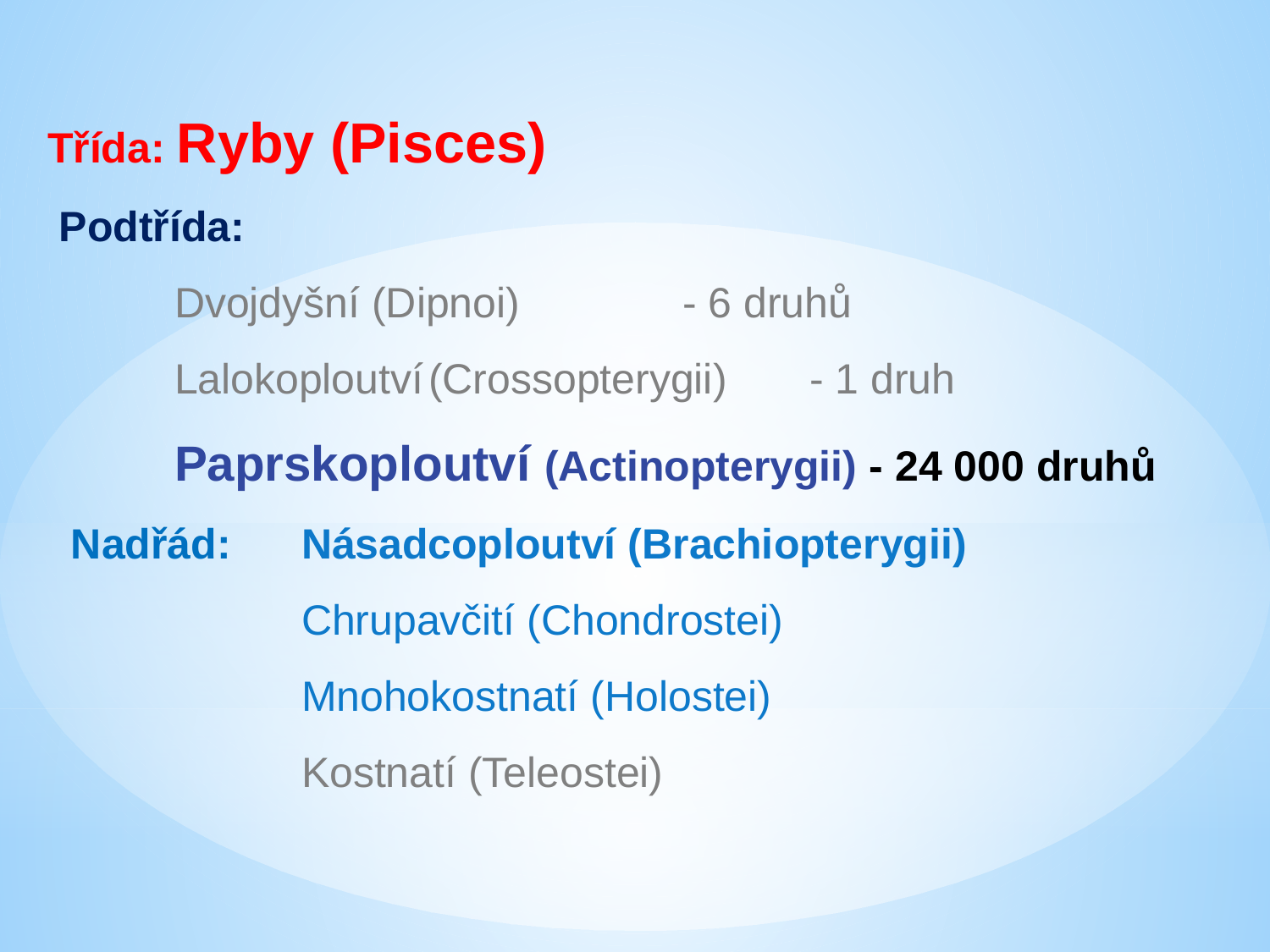

Třída: Ryby (Pisces)
 Podtřída:
	Dvojdyšní (Dipnoi)		- 6 druhů
	Lalokoploutví	(Crossopterygii)	- 1 druh
	Paprskoploutví (Actinopterygii) - 24 000 druhů
  Nadřád: 	Násadcoploutví (Brachiopterygii)
		Chrupavčití (Chondrostei)
		Mnohokostnatí (Holostei)
		Kostnatí (Teleostei)